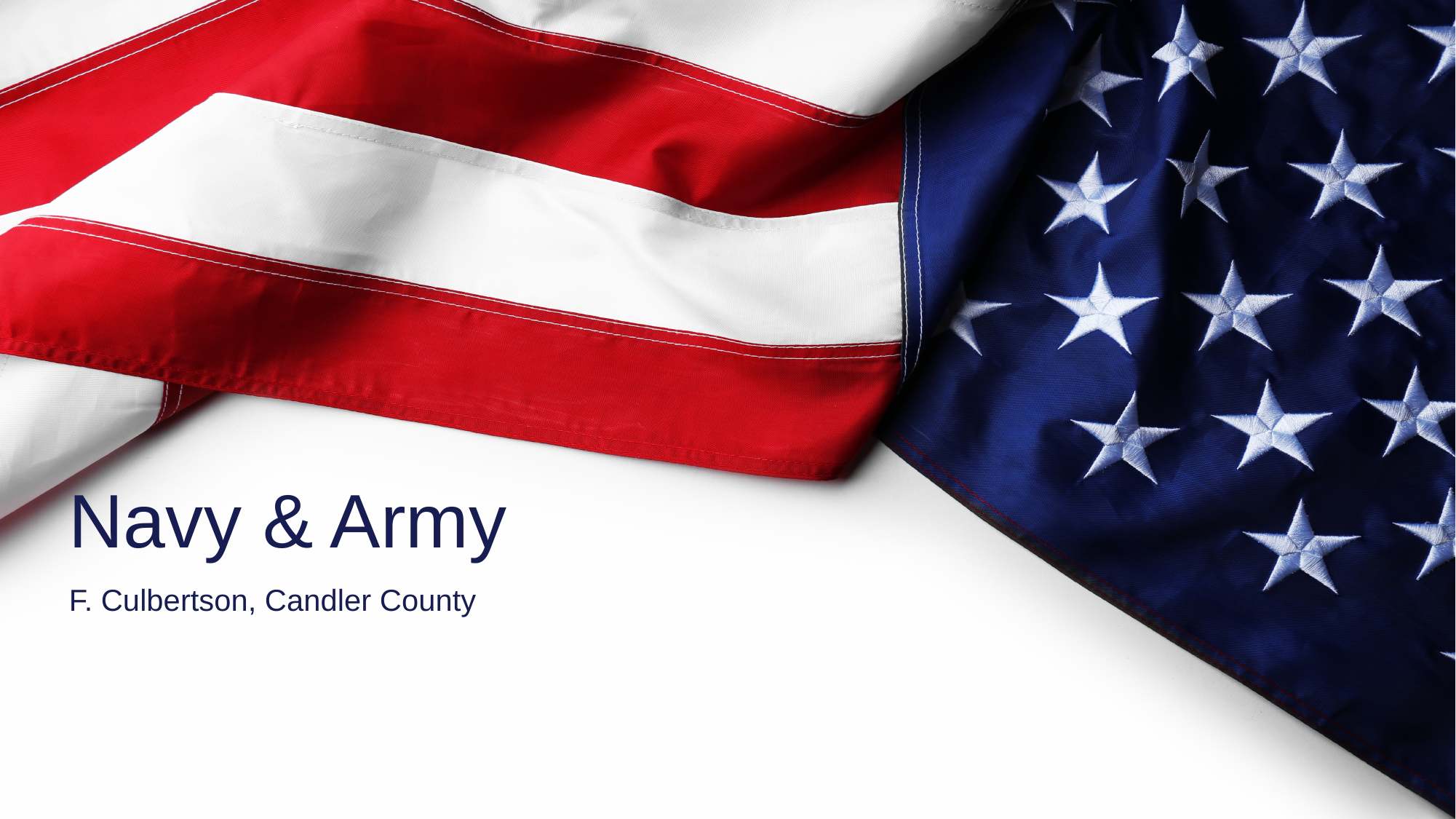

Navy & Army
F. Culbertson, Candler County